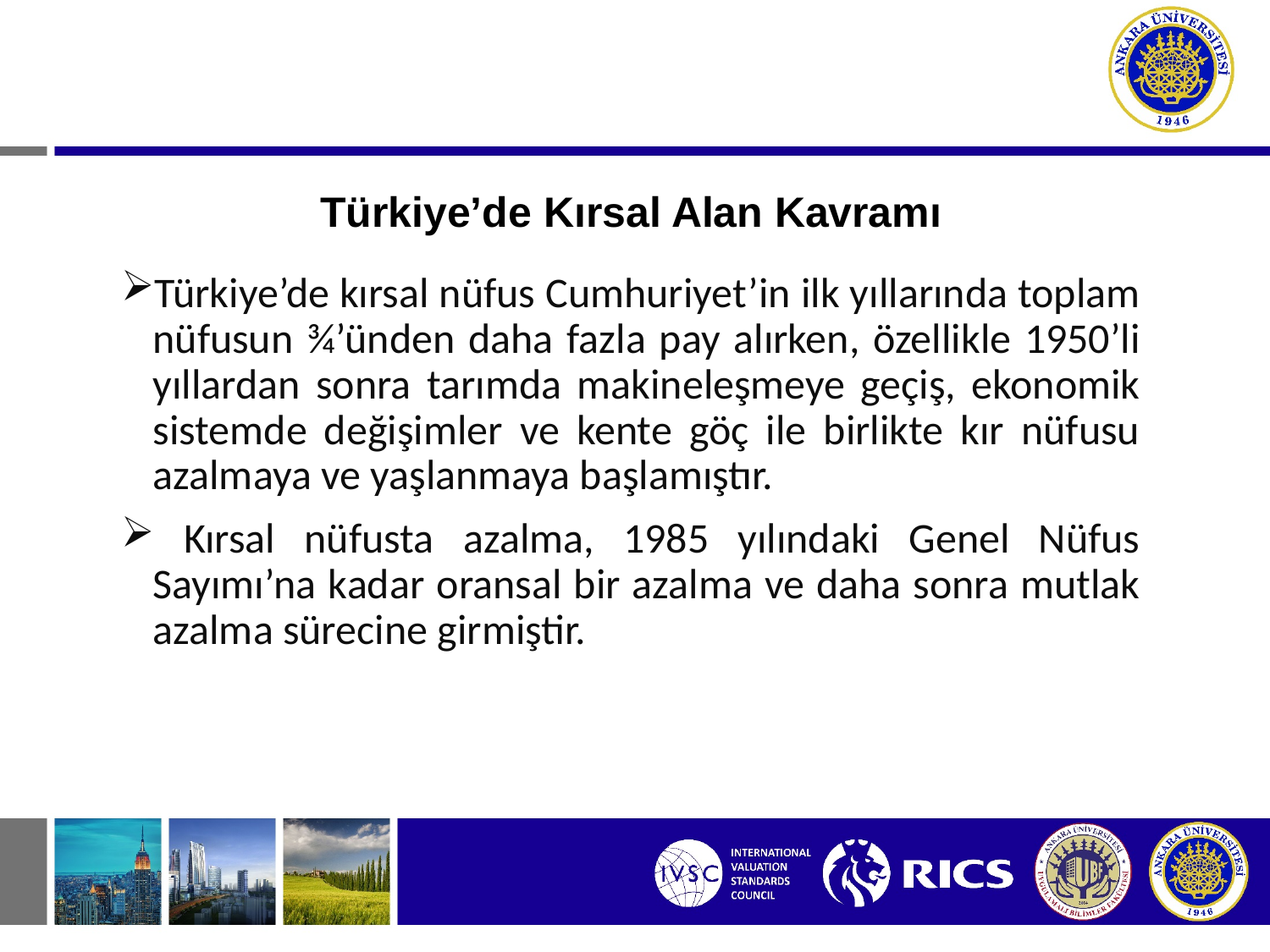

# Türkiye’de Kırsal Alan Kavramı
Türkiye’de kırsal nüfus Cumhuriyet’in ilk yıllarında toplam nüfusun ¾’ünden daha fazla pay alırken, özellikle 1950’li yıllardan sonra tarımda makineleşmeye geçiş, ekonomik sistemde değişimler ve kente göç ile birlikte kır nüfusu azalmaya ve yaşlanmaya başlamıştır.
 Kırsal nüfusta azalma, 1985 yılındaki Genel Nüfus Sayımı’na kadar oransal bir azalma ve daha sonra mutlak azalma sürecine girmiştir.